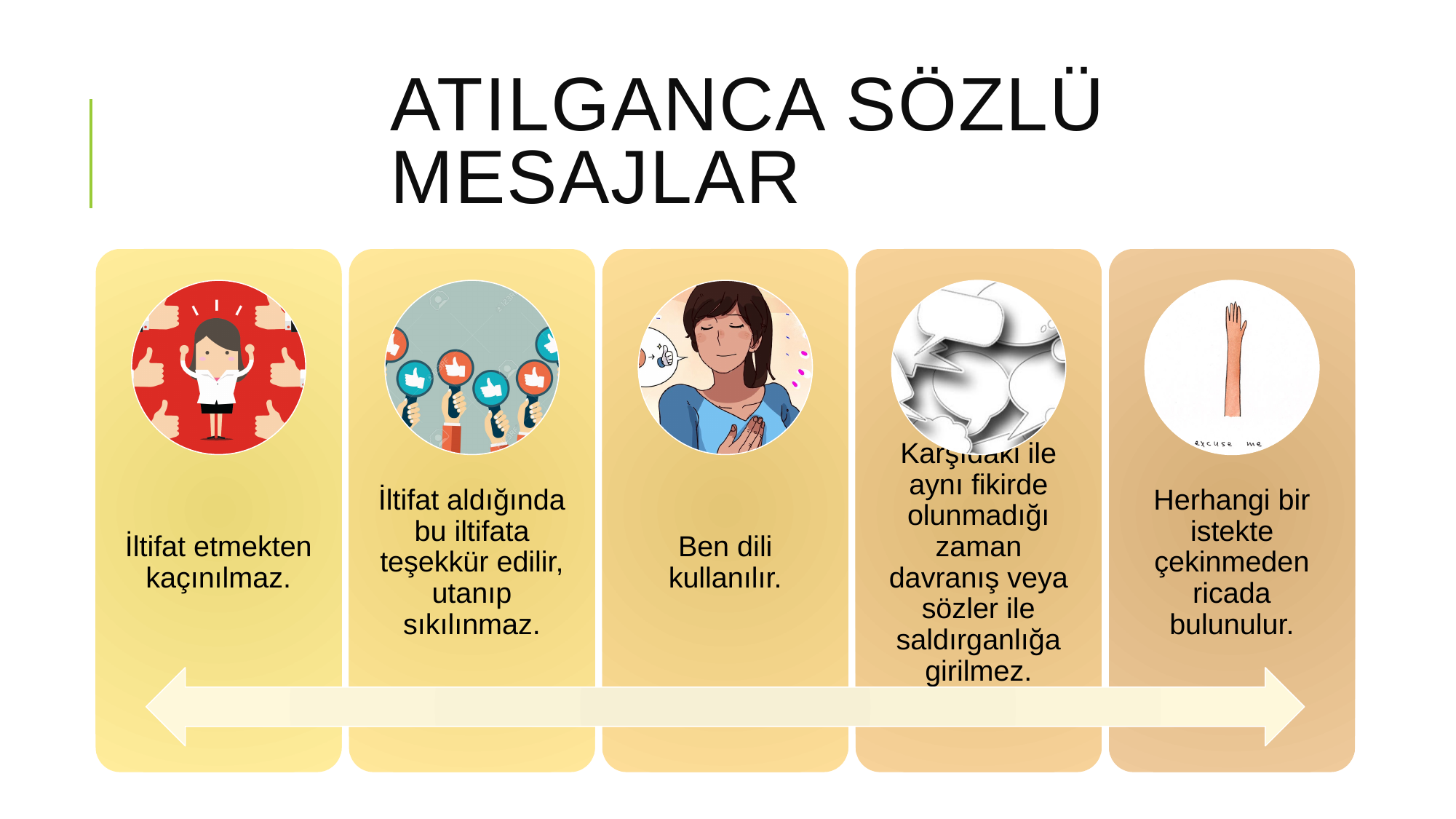

# Atılganca sözlü mesajlar
İltifat etmekten kaçınılmaz.
İltifat aldığında bu iltifata teşekkür edilir, utanıp sıkılınmaz.
Ben dili kullanılır.
Karşıdaki ile aynı fikirde olunmadığı zaman davranış veya sözler ile saldırganlığa girilmez.
Herhangi bir istekte çekinmeden ricada bulunulur.